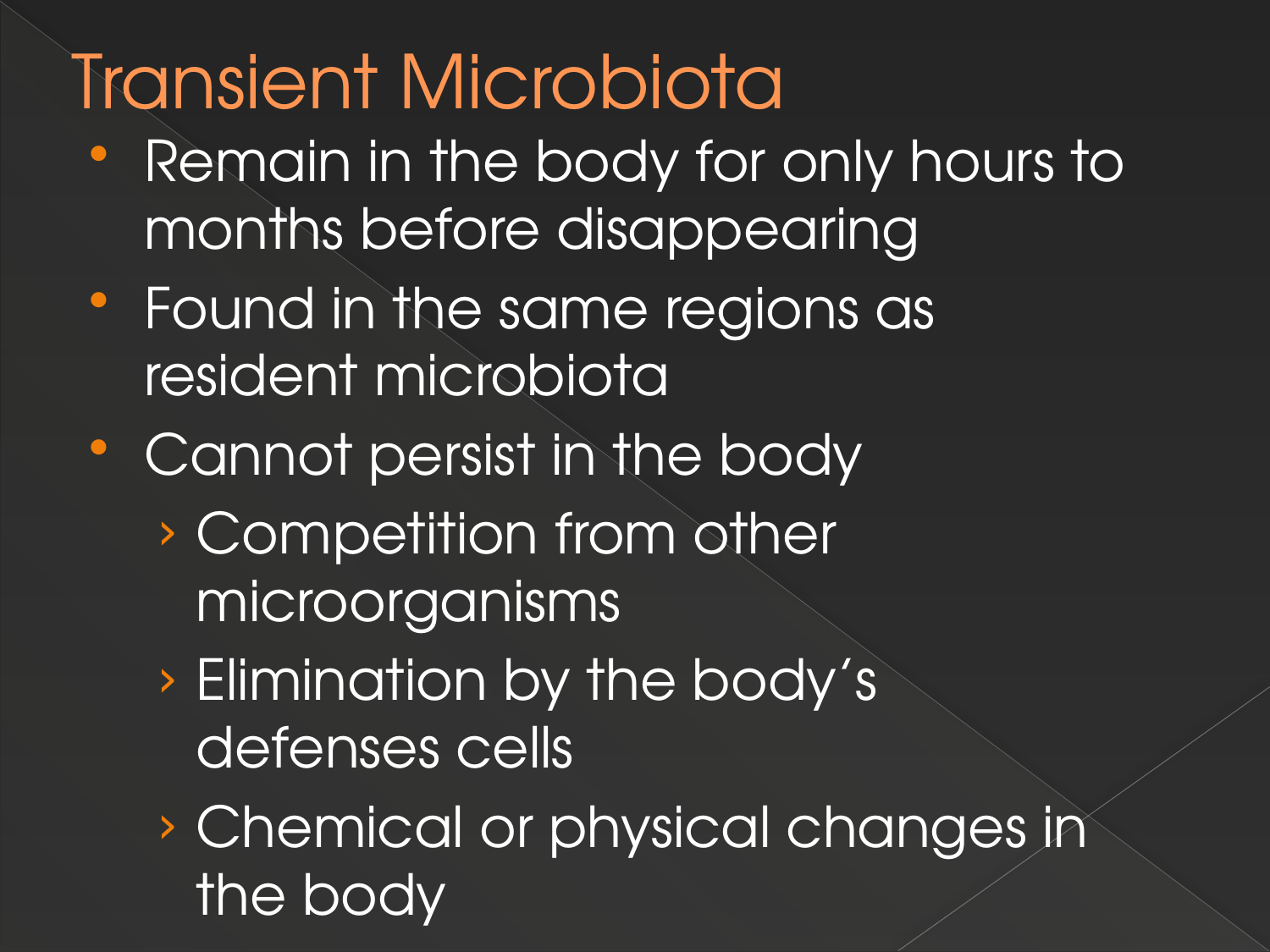

# Transient Microbiota
Remain in the body for only hours to months before disappearing
Found in the same regions as resident microbiota
Cannot persist in the body
Competition from other microorganisms
Elimination by the body’s defenses cells
Chemical or physical changes in the body